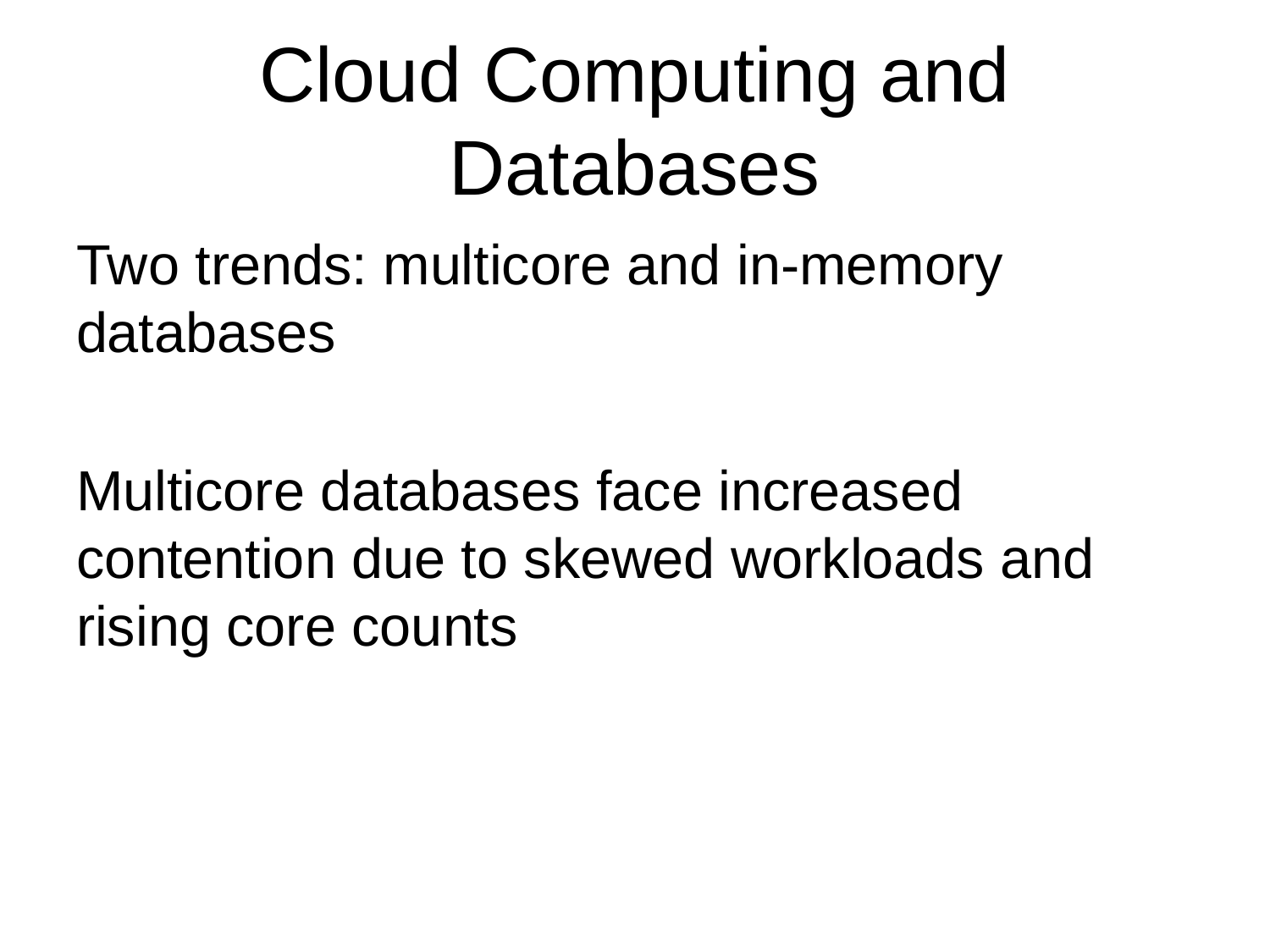

# Cloud Computing and Databases
Two trends: multicore and in-memory databases

Multicore databases face increased contention due to skewed workloads and rising core counts